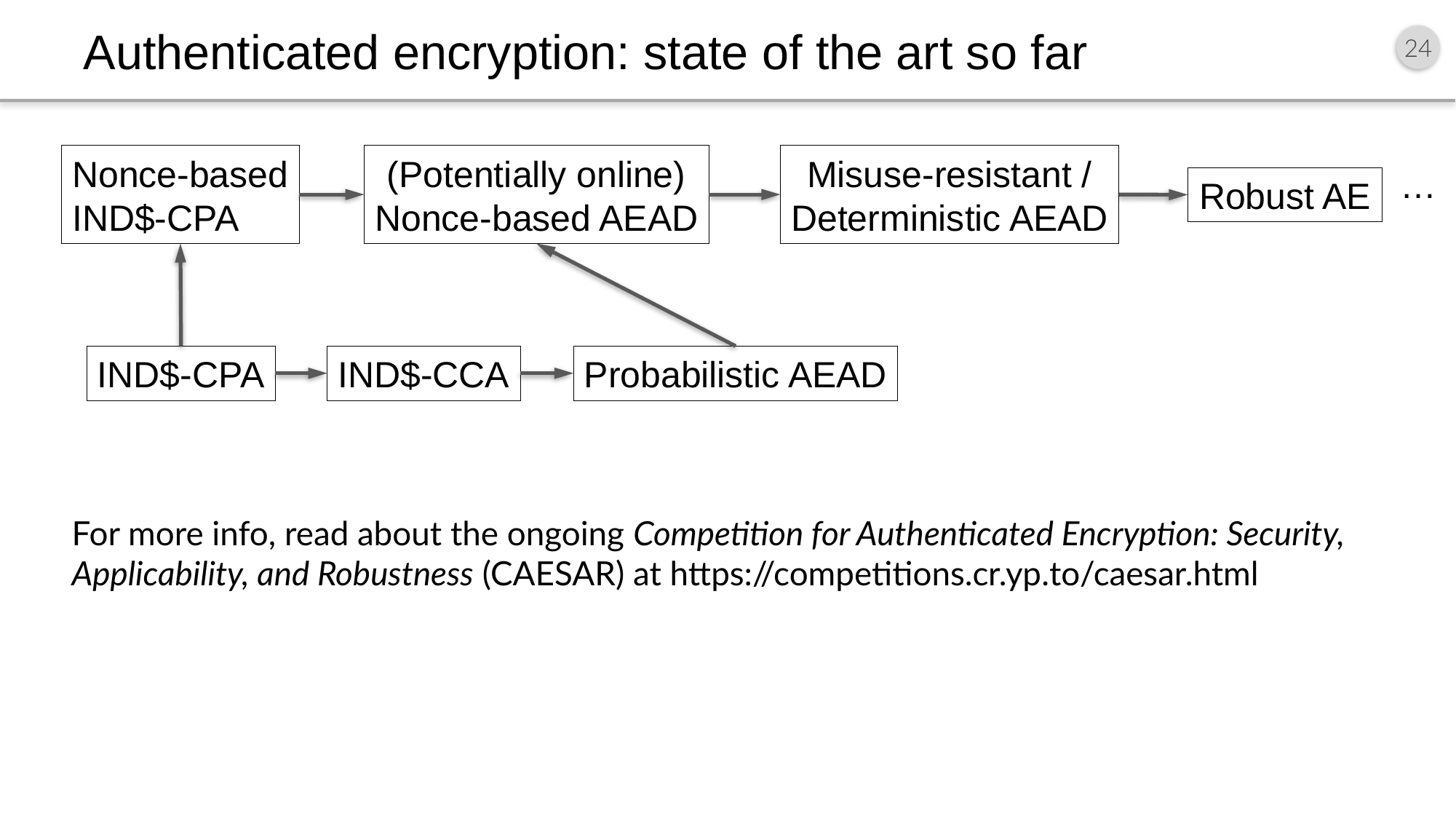

# Authenticated encryption: state of the art so far
Nonce-based
IND$-CPA
(Potentially online)
Nonce-based AEAD
Misuse-resistant /
Deterministic AEAD
…
Robust AE
Probabilistic AEAD
IND$-CCA
IND$-CPA
For more info, read about the ongoing Competition for Authenticated Encryption: Security, Applicability, and Robustness (CAESAR) at https://competitions.cr.yp.to/caesar.html